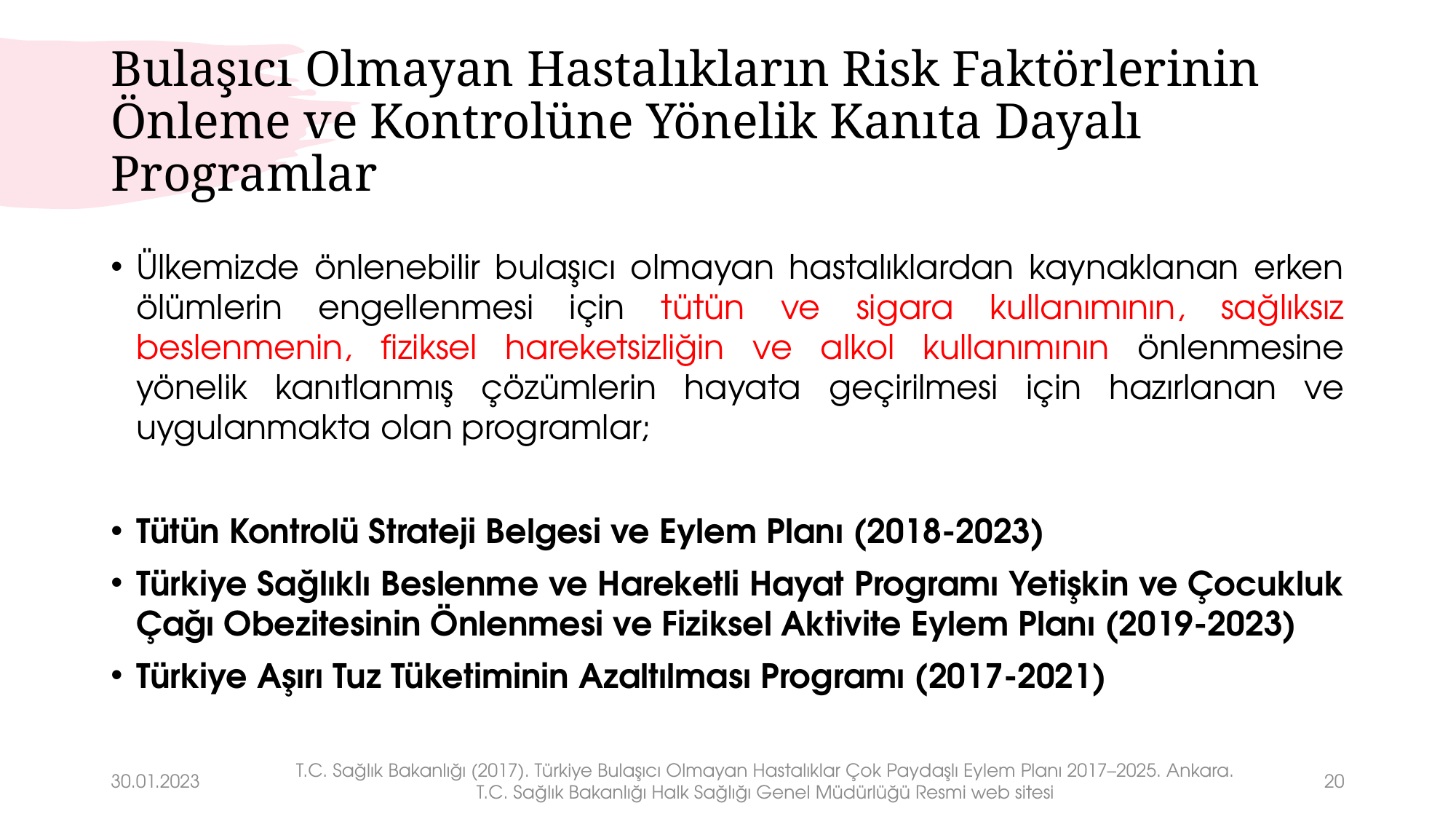

# Bulaşıcı Olmayan Hastalıkların Risk Faktörlerinin Önleme ve Kontrolüne Yönelik Kanıta Dayalı Programlar
Ülkemizde önlenebilir bulaşıcı olmayan hastalıklardan kaynaklanan erken ölümlerin engellenmesi için tütün ve sigara kullanımının, sağlıksız beslenmenin, fiziksel hareketsizliğin ve alkol kullanımının önlenmesine yönelik kanıtlanmış çözümlerin hayata geçirilmesi için hazırlanan ve uygulanmakta olan programlar;

Tütün Kontrolü Strateji Belgesi ve Eylem Planı (2018-2023)
Türkiye Sağlıklı Beslenme ve Hareketli Hayat Programı Yetişkin ve Çocukluk Çağı Obezitesinin Önlenmesi ve Fiziksel Aktivite Eylem Planı (2019-2023)
Türkiye Aşırı Tuz Tüketiminin Azaltılması Programı (2017-2021)
30.01.2023
T.C. Sağlık Bakanlığı (2017). Türkiye Bulaşıcı Olmayan Hastalıklar Çok Paydaşlı Eylem Planı 2017–2025. Ankara.
T.C. Sağlık Bakanlığı Halk Sağlığı Genel Müdürlüğü Resmi web sitesi
20